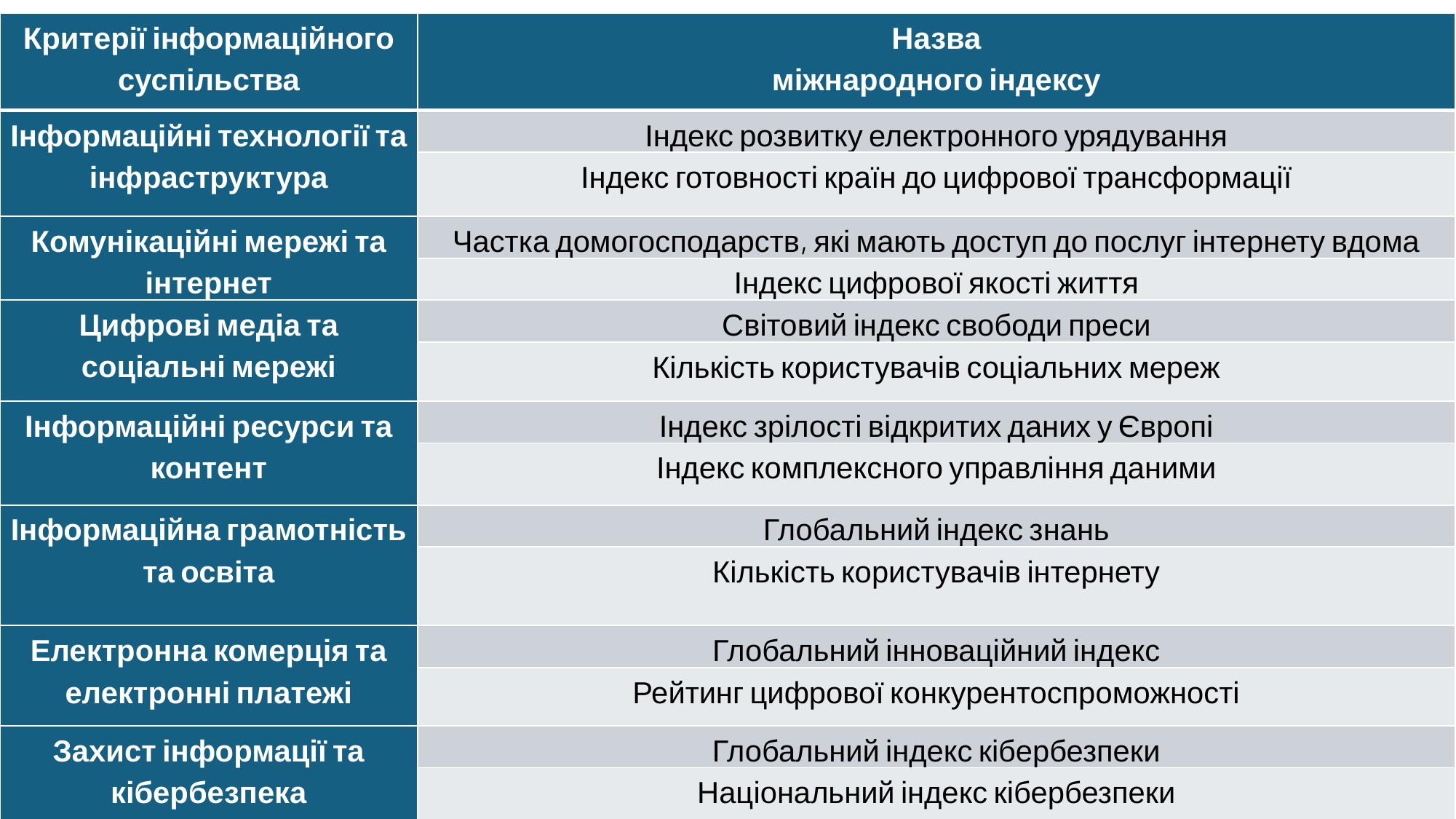

| Критерії інформаційного суспільства | Назва міжнародного індексу |
| --- | --- |
| Інформаційні технології та інфраструктура | Індекс розвитку електронного урядування |
|  | Індекс готовності країн до цифрової трансформації |
| Комунікаційні мережі та інтернет | Частка домогосподарств, які мають доступ до послуг інтернету вдома |
|  | Індекс цифрової якості життя |
| Цифрові медіа та соціальні мережі | Світовий індекс свободи преси |
|  | Кількість користувачів соціальних мереж |
| Інформаційні ресурси та контент | Індекс зрілості відкритих даних у Європі |
|  | Індекс комплексного управління даними |
| Інформаційна грамотність та освіта | Глобальний індекс знань |
|  | Кількість користувачів інтернету |
| Електронна комерція та електронні платежі | Глобальний інноваційний індекс |
|  | Рейтинг цифрової конкурентоспроможності |
| Захист інформації та кібербезпека | Глобальний індекс кібербезпеки |
|  | Національний індекс кібербезпеки |